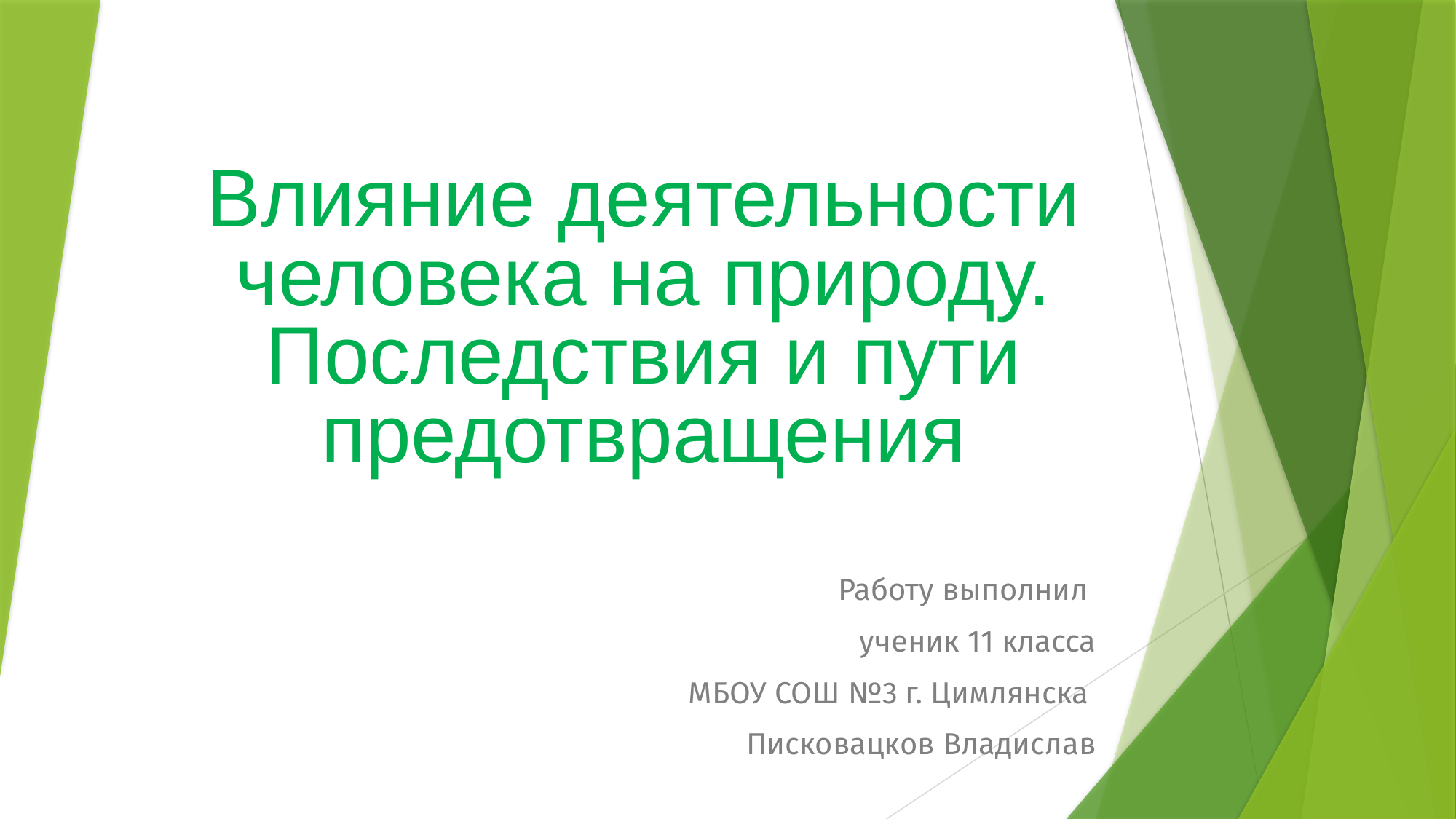

# Влияние деятельности человека на природу. Последствия и пути предотвращения
Работу выполнил
ученик 11 класса
МБОУ СОШ №3 г. Цимлянска
Писковацков Владислав